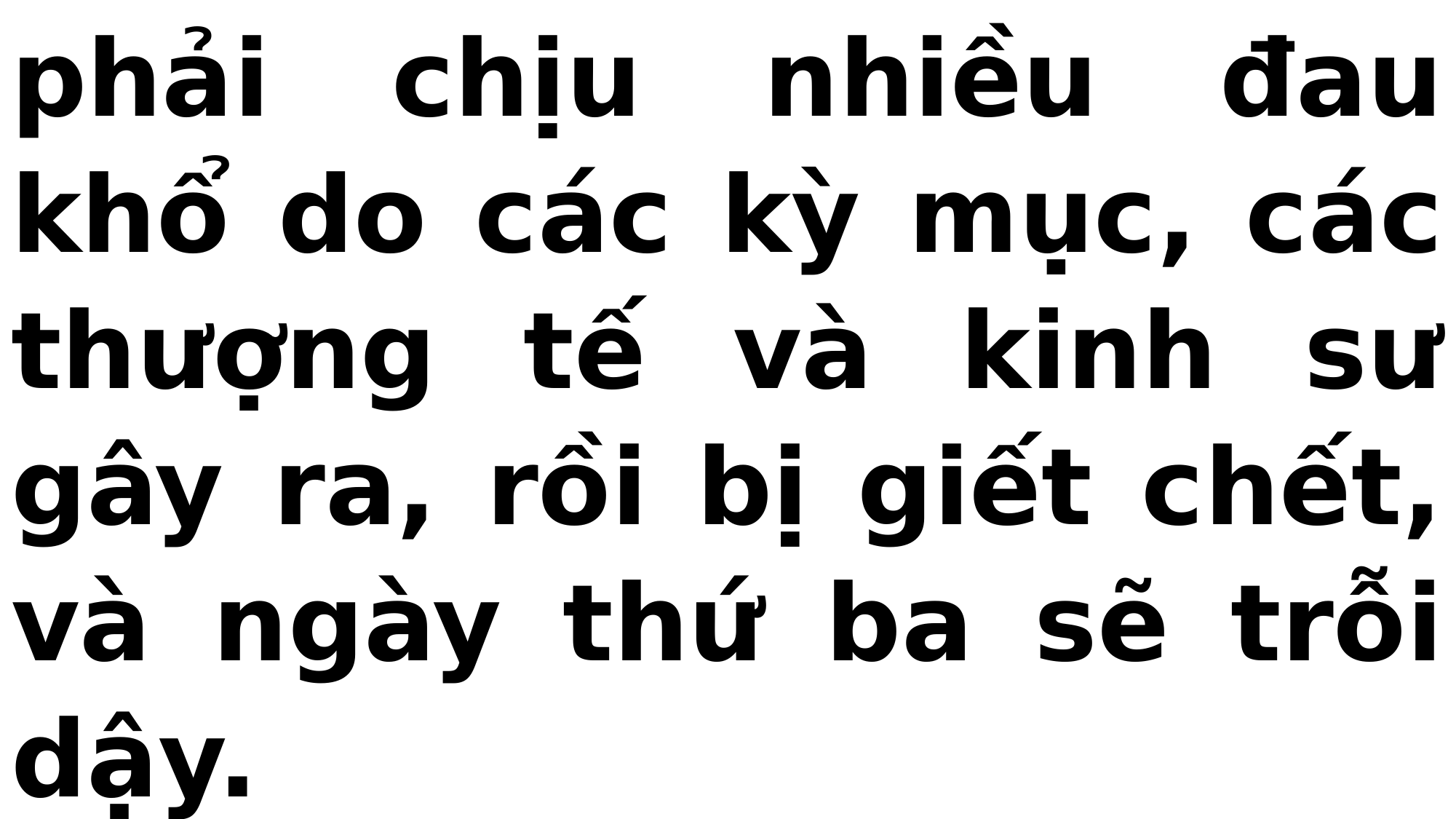

# phải chịu nhiều đau khổ do các kỳ mục, các thượng tế và kinh sư gây ra, rồi bị giết chết, và ngày thứ ba sẽ trỗi dậy.